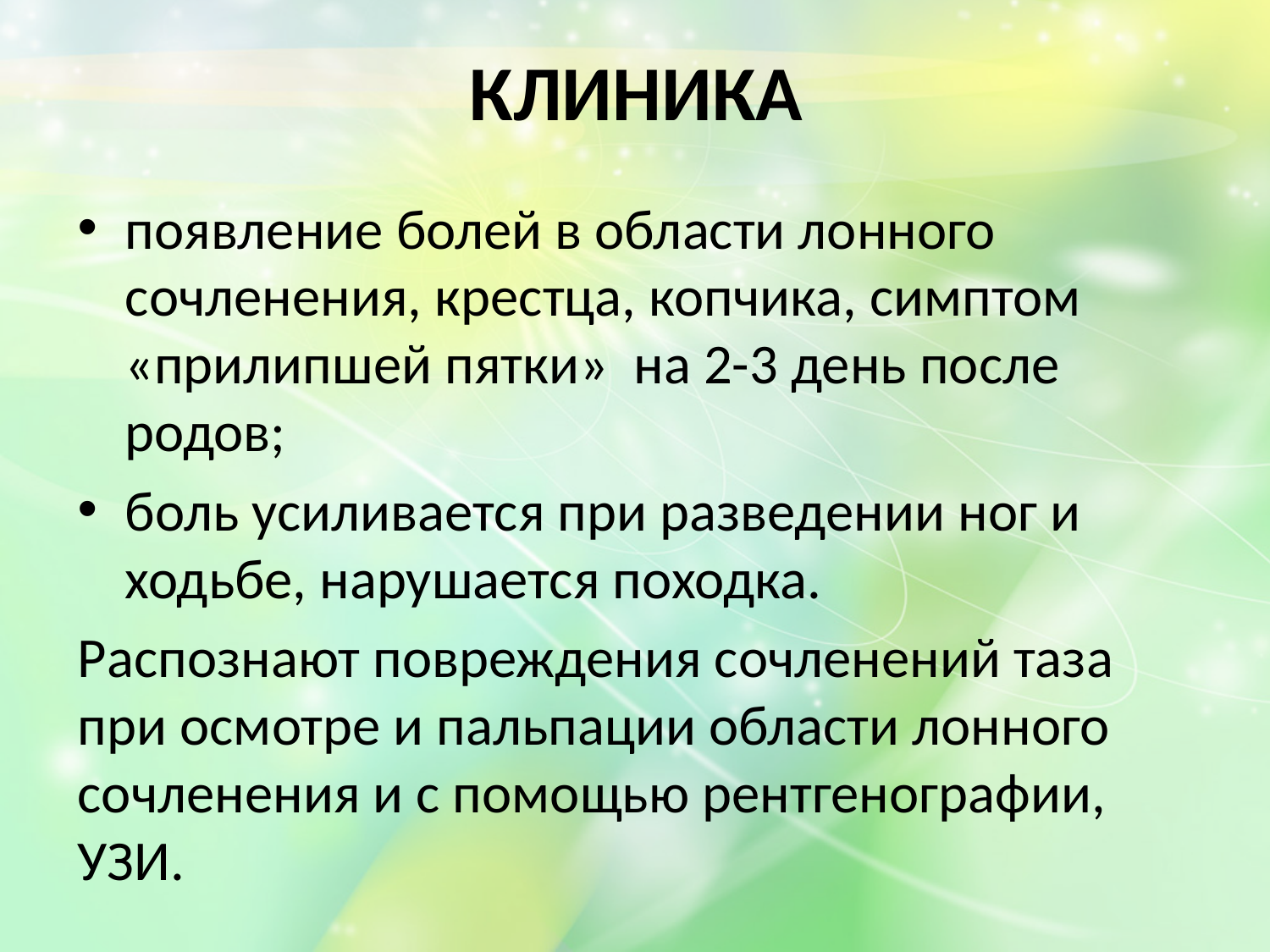

# КЛИНИКА
появление болей в области лонного сочленения, крестца, копчика, симптом «прилипшей пятки»  на 2-3 день после родов;
боль усиливается при разведении ног и ходьбе, нарушается походка.
Распознают повреждения сочленений таза при осмотре и пальпации области лонного сочленения и с помощью рентгенографии, УЗИ.